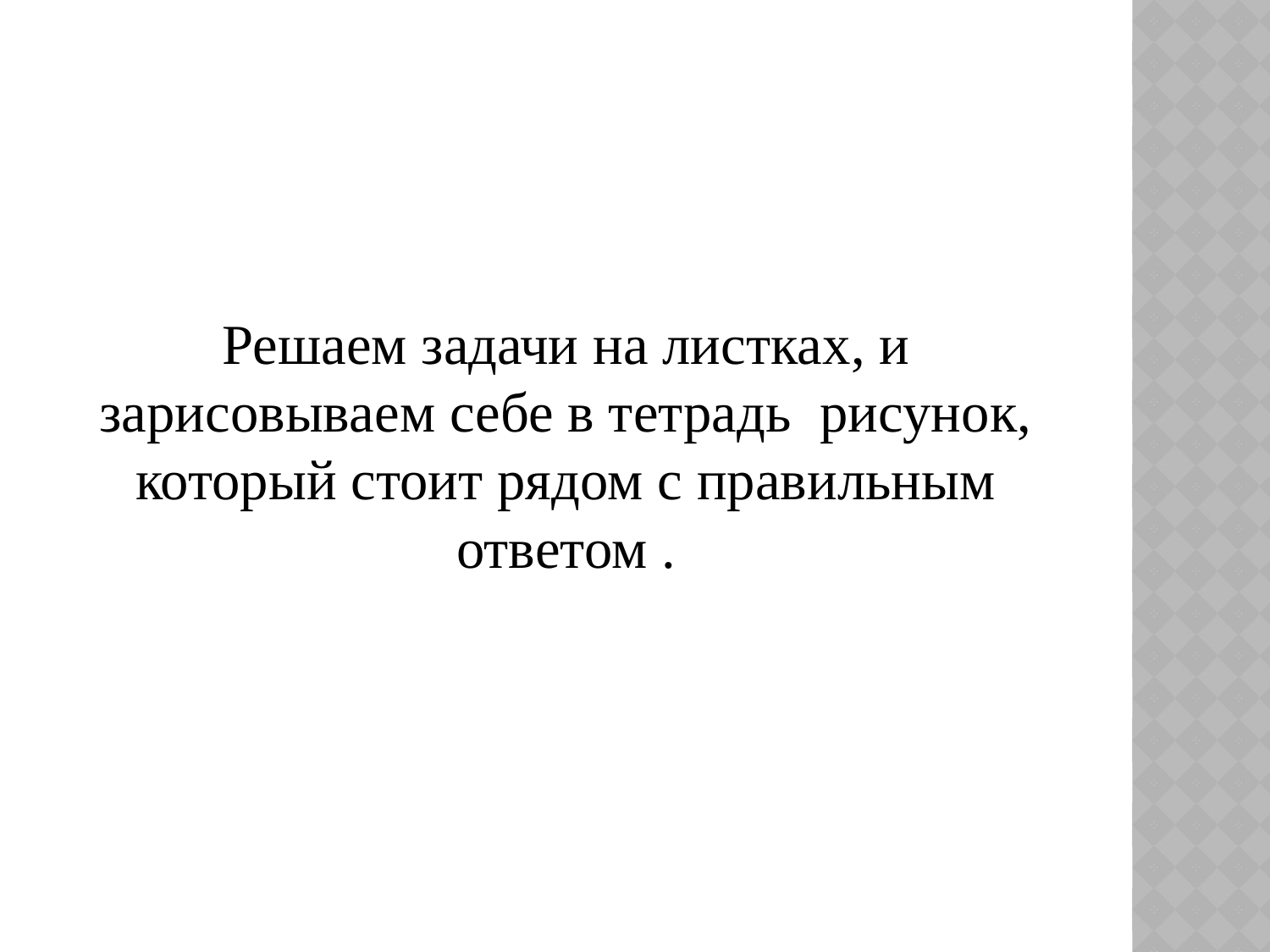

#

Решаем задачи на листках, и зарисовываем себе в тетрадь  рисунок, который стоит рядом с правильным ответом .